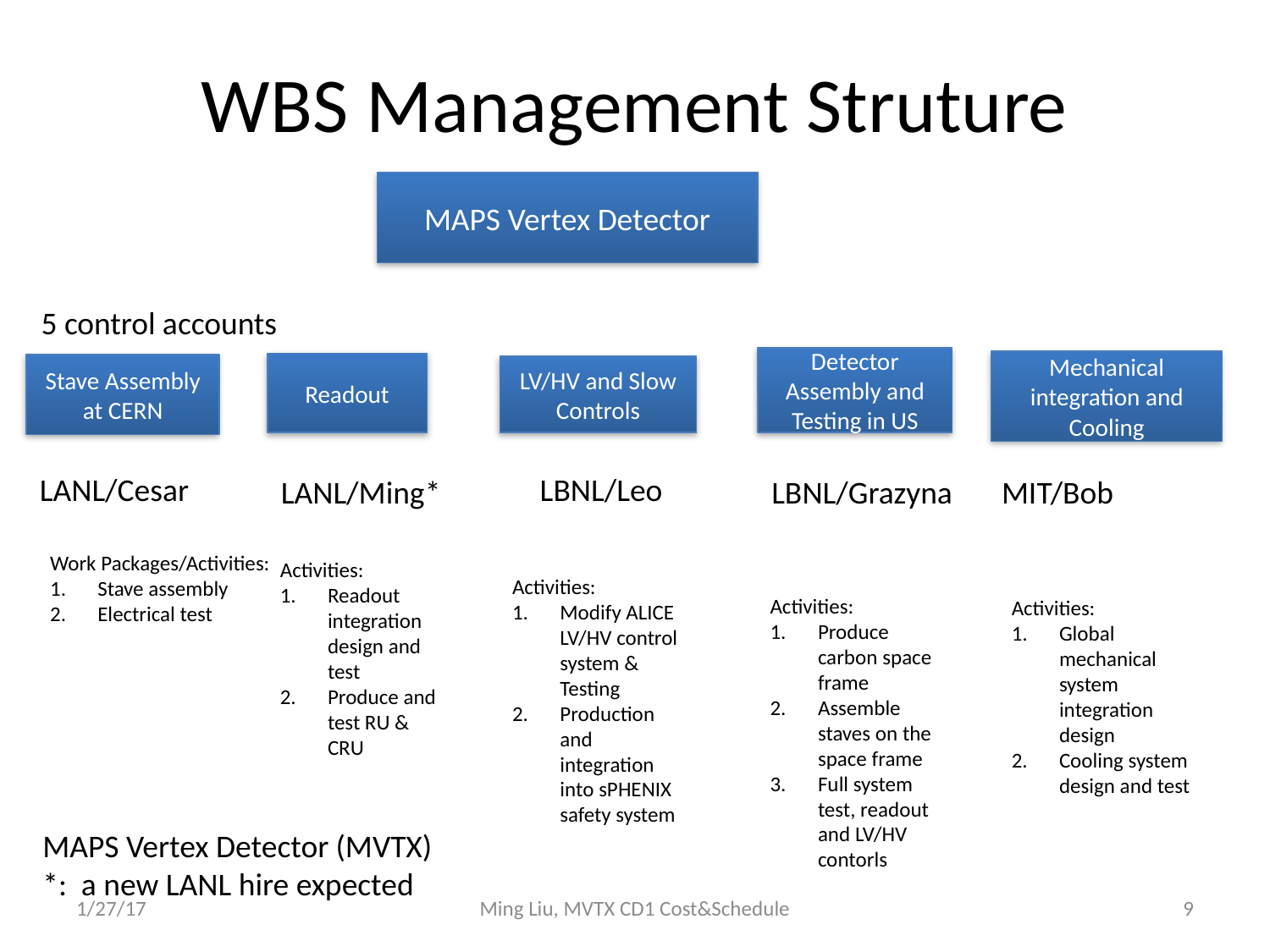

# WBS Management Struture
MAPS Vertex Detector
5 control accounts
Detector Assembly and Testing in US
Mechanical integration and Cooling
Readout
Stave Assembly at CERN
LV/HV and Slow Controls
LANL/Cesar
LBNL/Leo
LANL/Ming*
LBNL/Grazyna
MIT/Bob
Work Packages/Activities:
Stave assembly
Electrical test
Activities:
Readout integration design and test
Produce and test RU & CRU

Activities:
Modify ALICE LV/HV control system & Testing
Production and integration into sPHENIX safety system
Activities:
Produce carbon space frame
Assemble staves on the space frame
Full system test, readout and LV/HV contorls
Activities:
Global mechanical system integration design
Cooling system design and test
MAPS Vertex Detector (MVTX)
*:  a new LANL hire expected
1/27/17
Ming Liu, MVTX CD1 Cost&Schedule
9